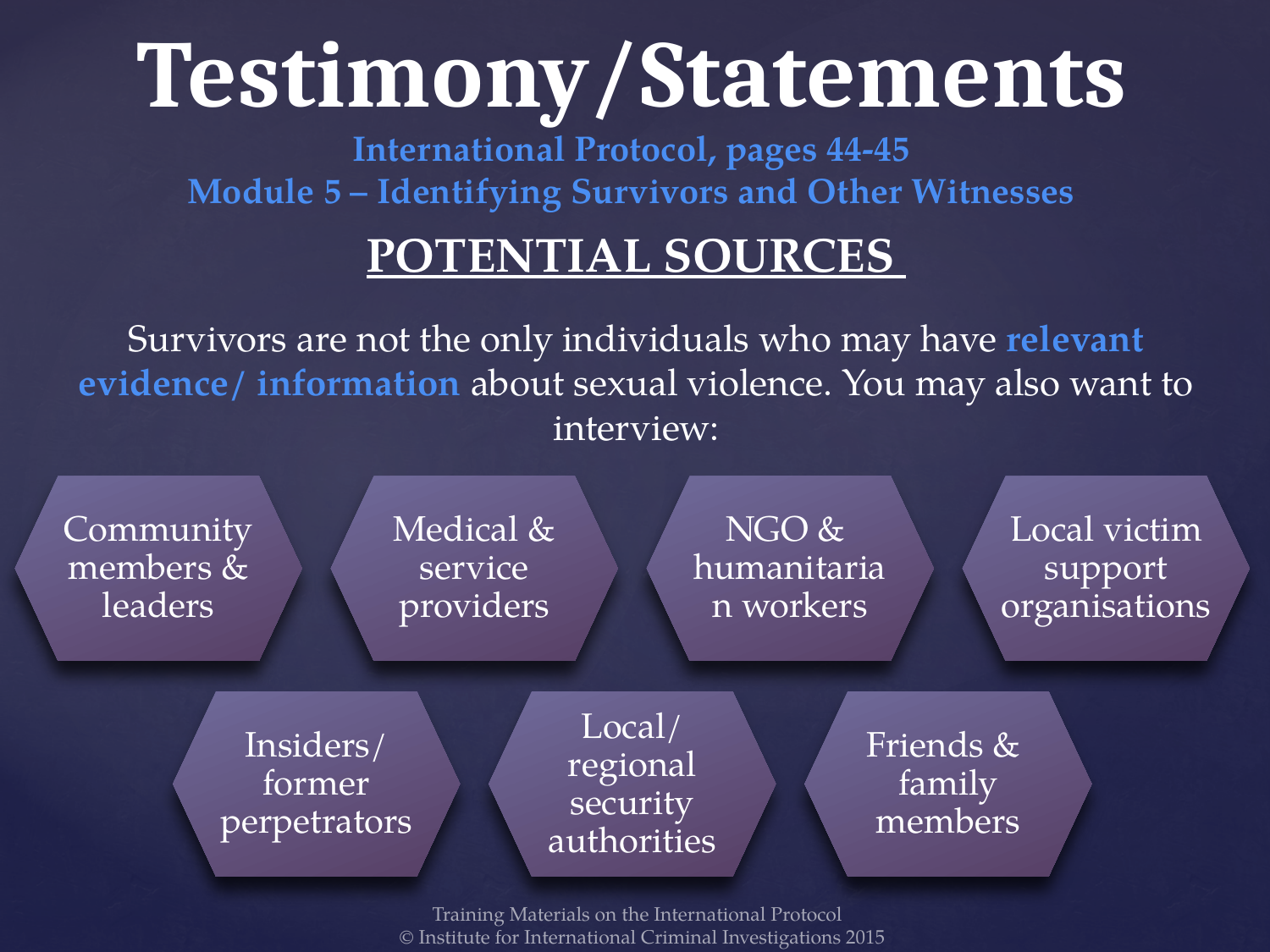

# Testimony/Statements International Protocol, pages 44-45 Module 5 – Identifying Survivors and Other Witnesses
POTENTIAL SOURCES

Survivors are not the only individuals who may have relevant evidence/ information about sexual violence. You may also want to interview:
Community members & leaders
Medical & service providers
NGO &  humanitarian workers
Local victim support organisations
Insiders/ former perpetrators
Local/ regional security authorities
Friends &  family members
Training Materials on the International Protocol
© Institute for International Criminal Investigations 2015